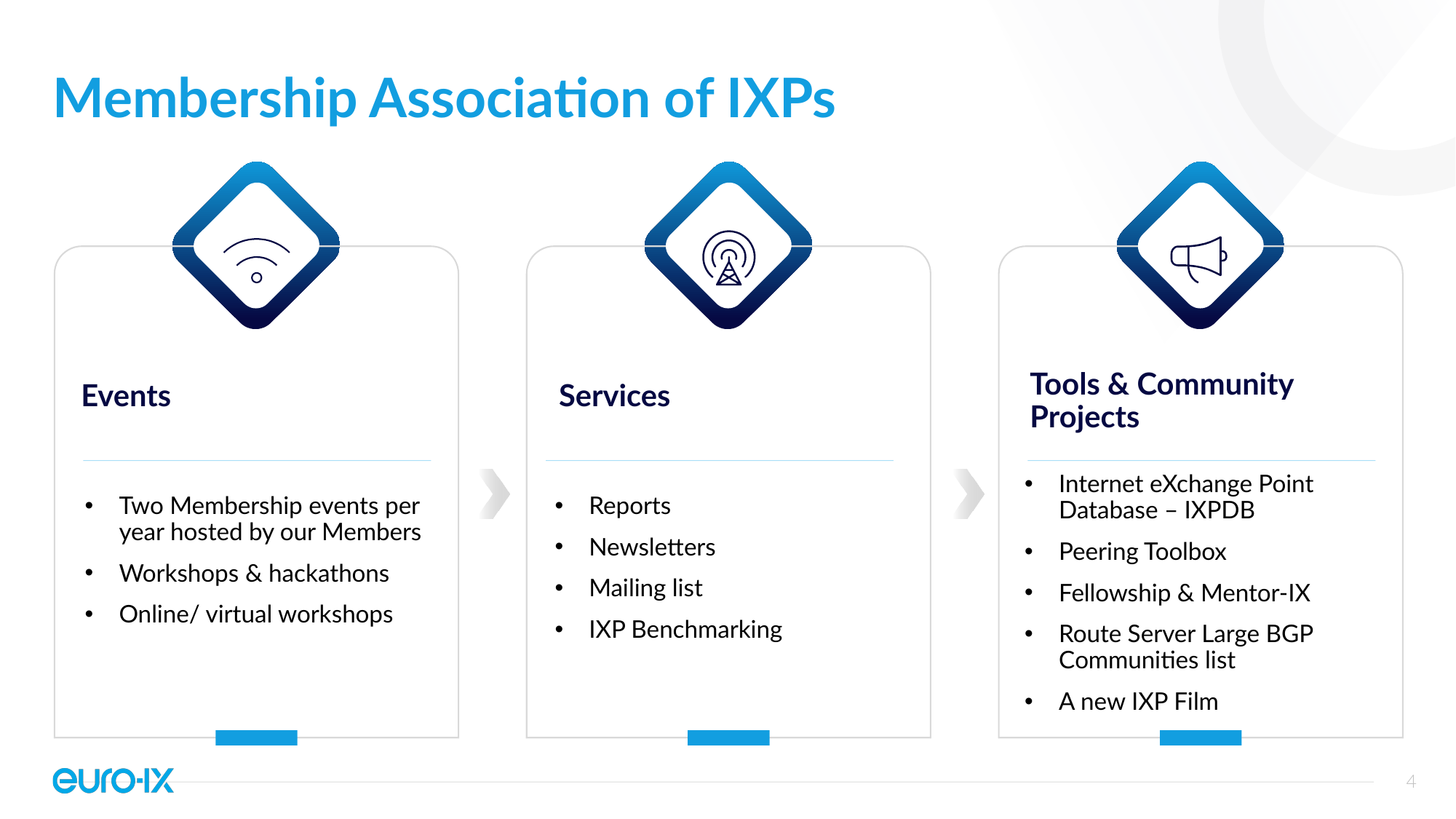

# Membership Association of IXPs

Tools & Community Projects
Events
Services
Internet eXchange Point Database – IXPDB
Peering Toolbox
Fellowship & Mentor-IX
Route Server Large BGP Communities list
A new IXP Film
Two Membership events per year hosted by our Members
Workshops & hackathons
Online/ virtual workshops
Reports
Newsletters
Mailing list
IXP Benchmarking

4